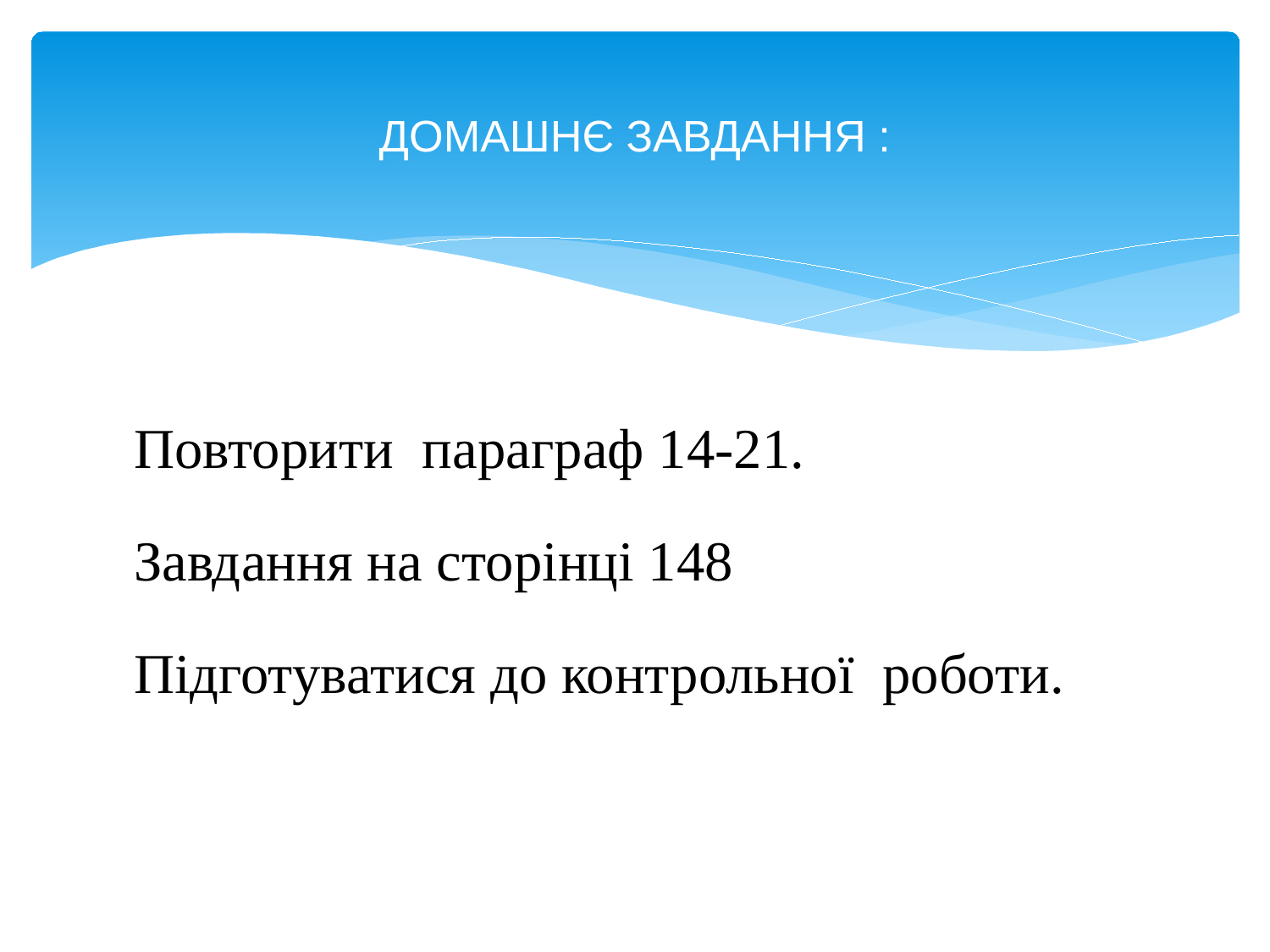

# ДОМАШНЄ ЗАВДАННЯ :
Повторити  параграф 14-21.
Завдання на сторінці 148
Підготуватися до контрольної  роботи.